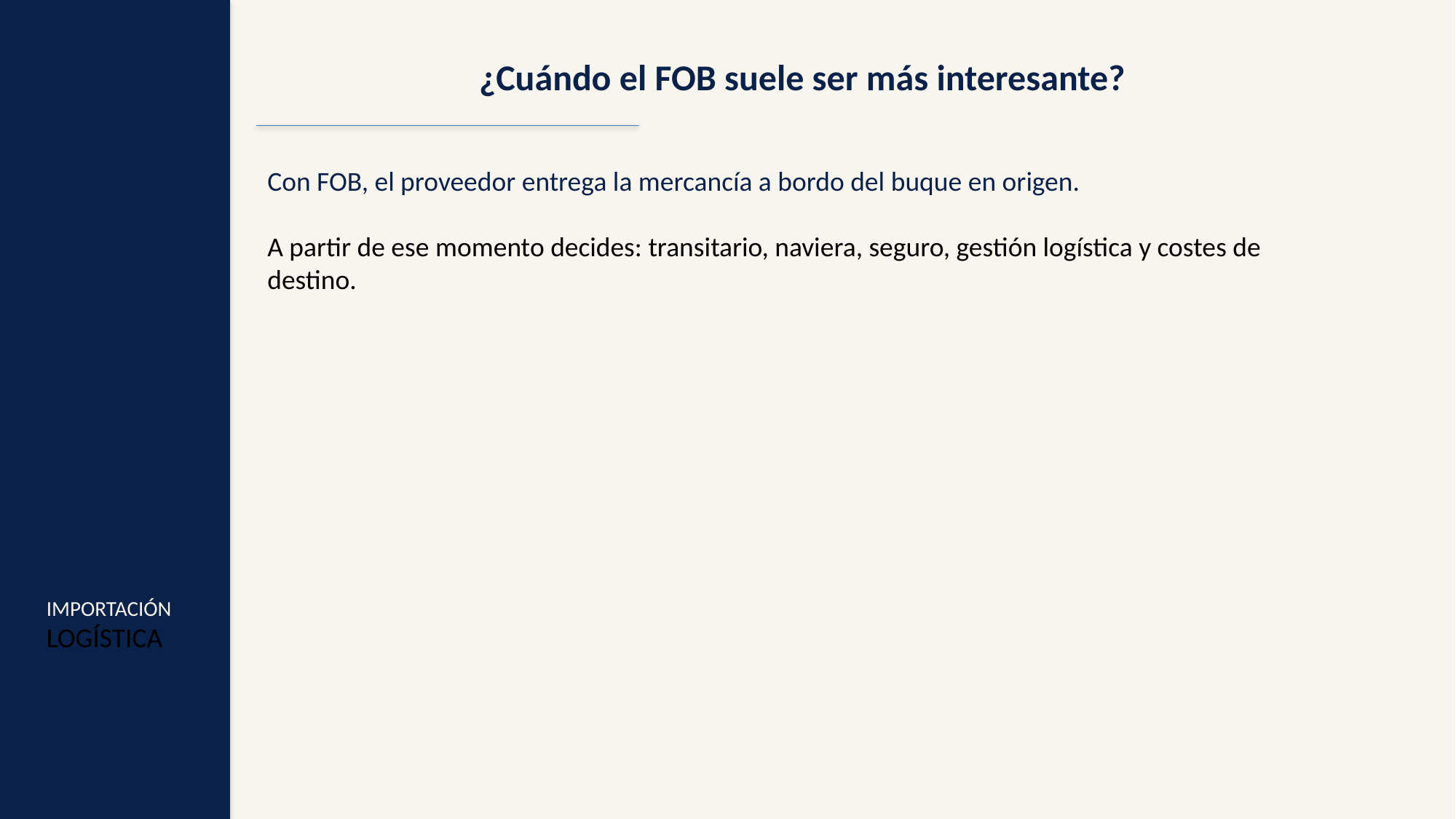

¿Cuándo el FOB suele ser más interesante?

Con FOB, el proveedor entrega la mercancía a bordo del buque en origen.

A partir de ese momento decides: transitario, naviera, seguro, gestión logística y costes de destino.
IMPORTACIÓN
LOGÍSTICA